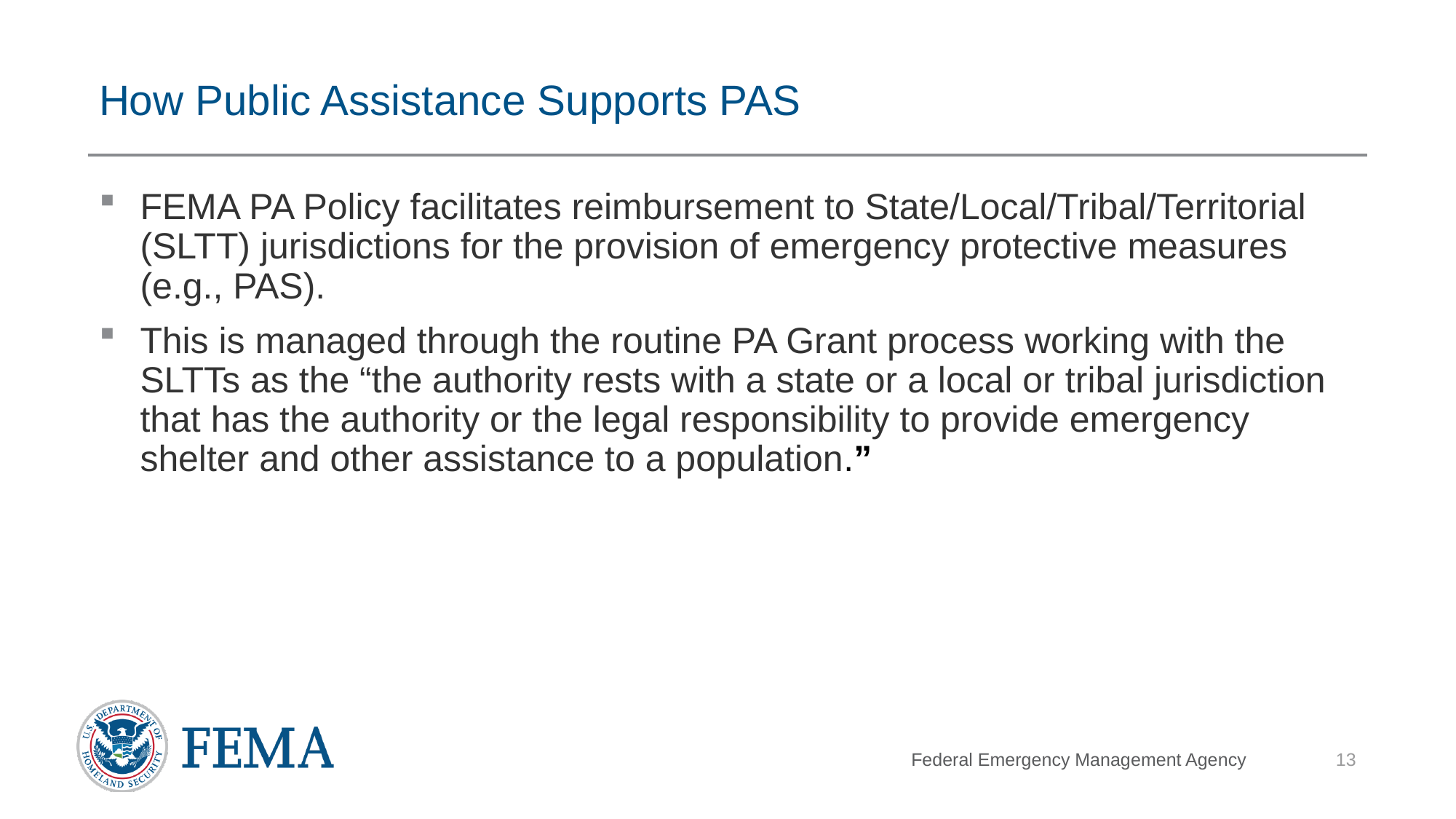

# How Public Assistance Supports PAS
FEMA PA Policy facilitates reimbursement to State/Local/Tribal/Territorial (SLTT) jurisdictions for the provision of emergency protective measures (e.g., PAS).
This is managed through the routine PA Grant process working with the SLTTs as the “the authority rests with a state or a local or tribal jurisdiction that has the authority or the legal responsibility to provide emergency shelter and other assistance to a population.”
13